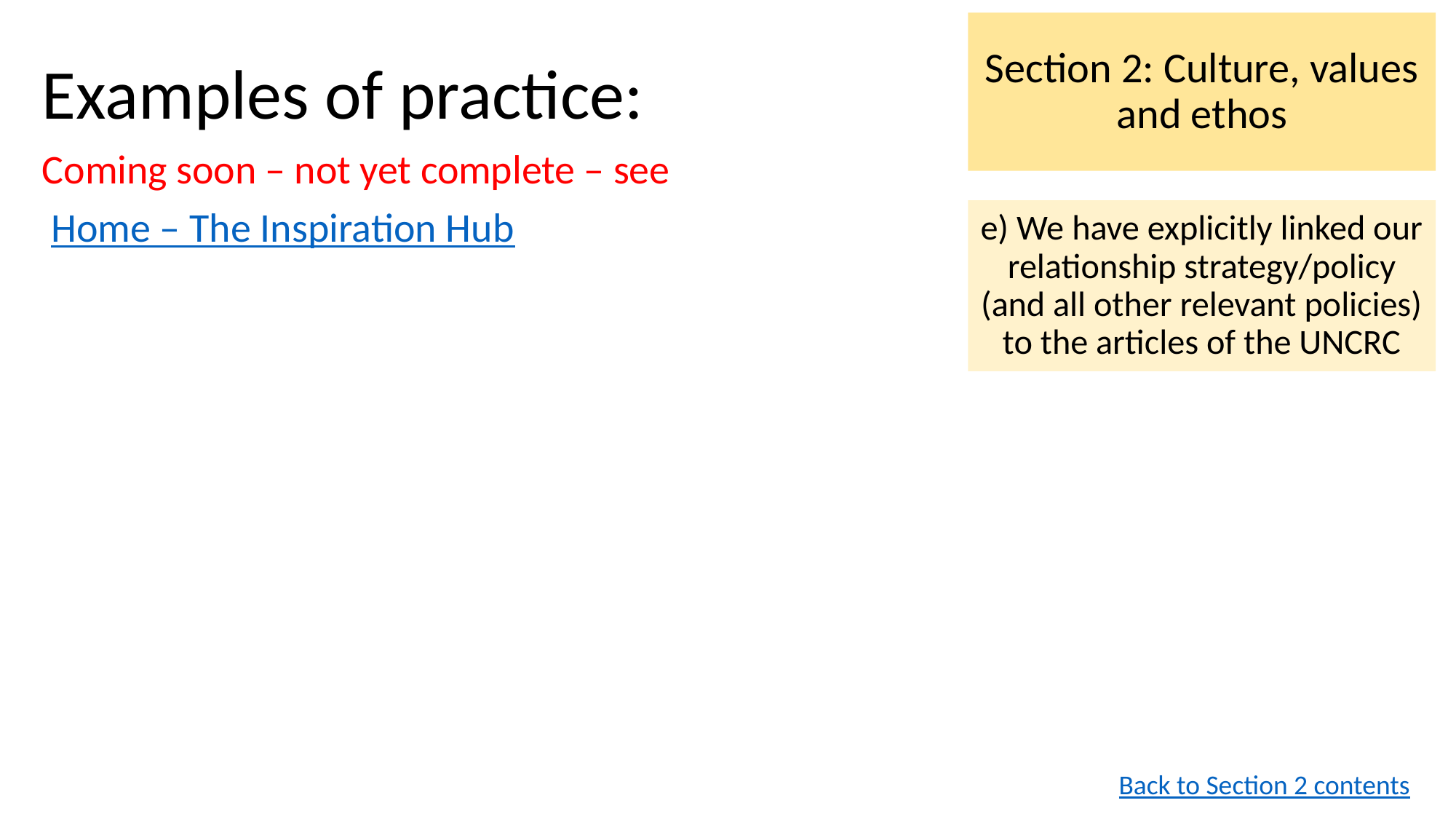

Section 2: Culture, values and ethos
Examples of practice:
Coming soon – not yet complete – see
 Home – The Inspiration Hub
e) We have explicitly linked our relationship strategy/policy (and all other relevant policies) to the articles of the UNCRC
Back to Section 2 contents